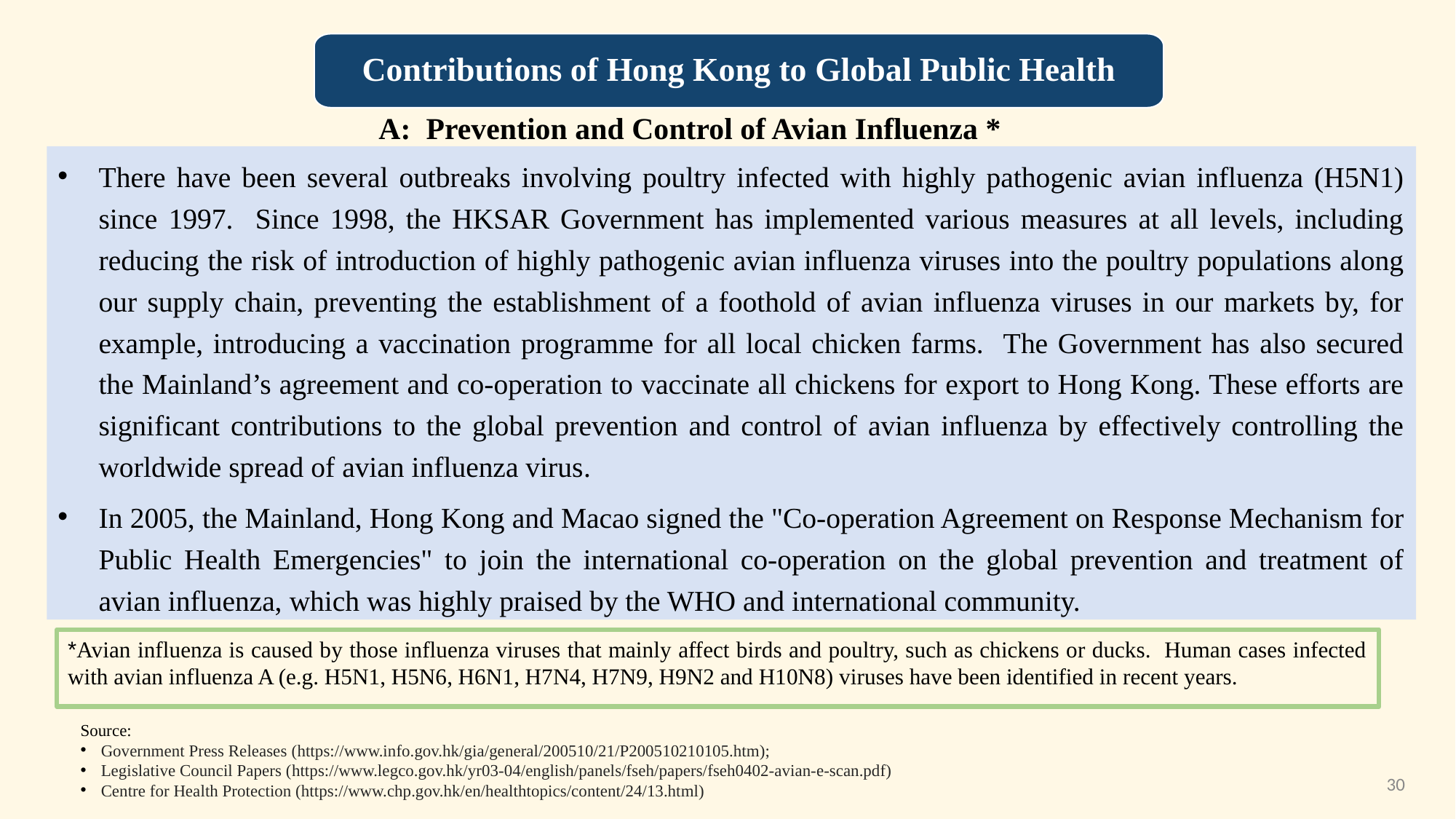

Contributions of Hong Kong to Global Public Health
A:  Prevention and Control of Avian Influenza *

There have been several outbreaks involving poultry infected with highly pathogenic avian influenza (H5N1) since 1997.  Since 1998, the HKSAR Government has implemented various measures at all levels, including reducing the risk of introduction of highly pathogenic avian influenza viruses into the poultry populations along our supply chain, preventing the establishment of a foothold of avian influenza viruses in our markets by, for example, introducing a vaccination programme for all local chicken farms.  The Government has also secured the Mainland’s agreement and co-operation to vaccinate all chickens for export to Hong Kong. These efforts are significant contributions to the global prevention and control of avian influenza by effectively controlling the worldwide spread of avian influenza virus.
In 2005, the Mainland, Hong Kong and Macao signed the "Co-operation Agreement on Response Mechanism for Public Health Emergencies" to join the international co-operation on the global prevention and treatment of avian influenza, which was highly praised by the WHO and international community.
*Avian influenza is caused by those influenza viruses that mainly affect birds and poultry, such as chickens or ducks.  Human cases infected with avian influenza A (e.g. H5N1, H5N6, H6N1, H7N4, H7N9, H9N2 and H10N8) viruses have been identified in recent years.
Source:
Government Press Releases (https://www.info.gov.hk/gia/general/200510/21/P200510210105.htm);
Legislative Council Papers (https://www.legco.gov.hk/yr03-04/english/panels/fseh/papers/fseh0402-avian-e-scan.pdf)
Centre for Health Protection (https://www.chp.gov.hk/en/healthtopics/content/24/13.html)
30